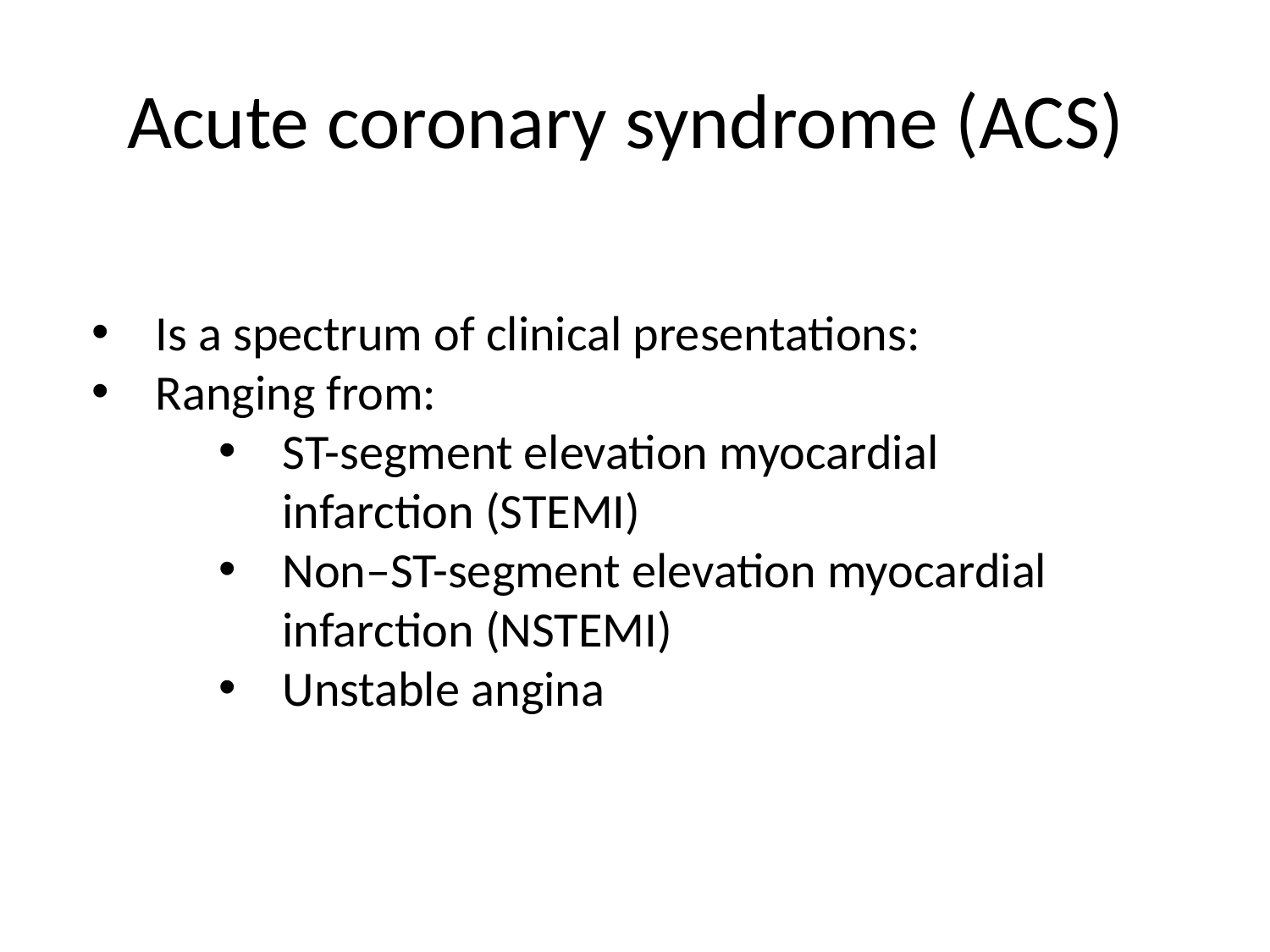

# Acute coronary syndrome (ACS)
Is a spectrum of clinical presentations:
Ranging from:
ST-segment elevation myocardial infarction (STEMI)
Non–ST-segment elevation myocardial infarction (NSTEMI)
Unstable angina